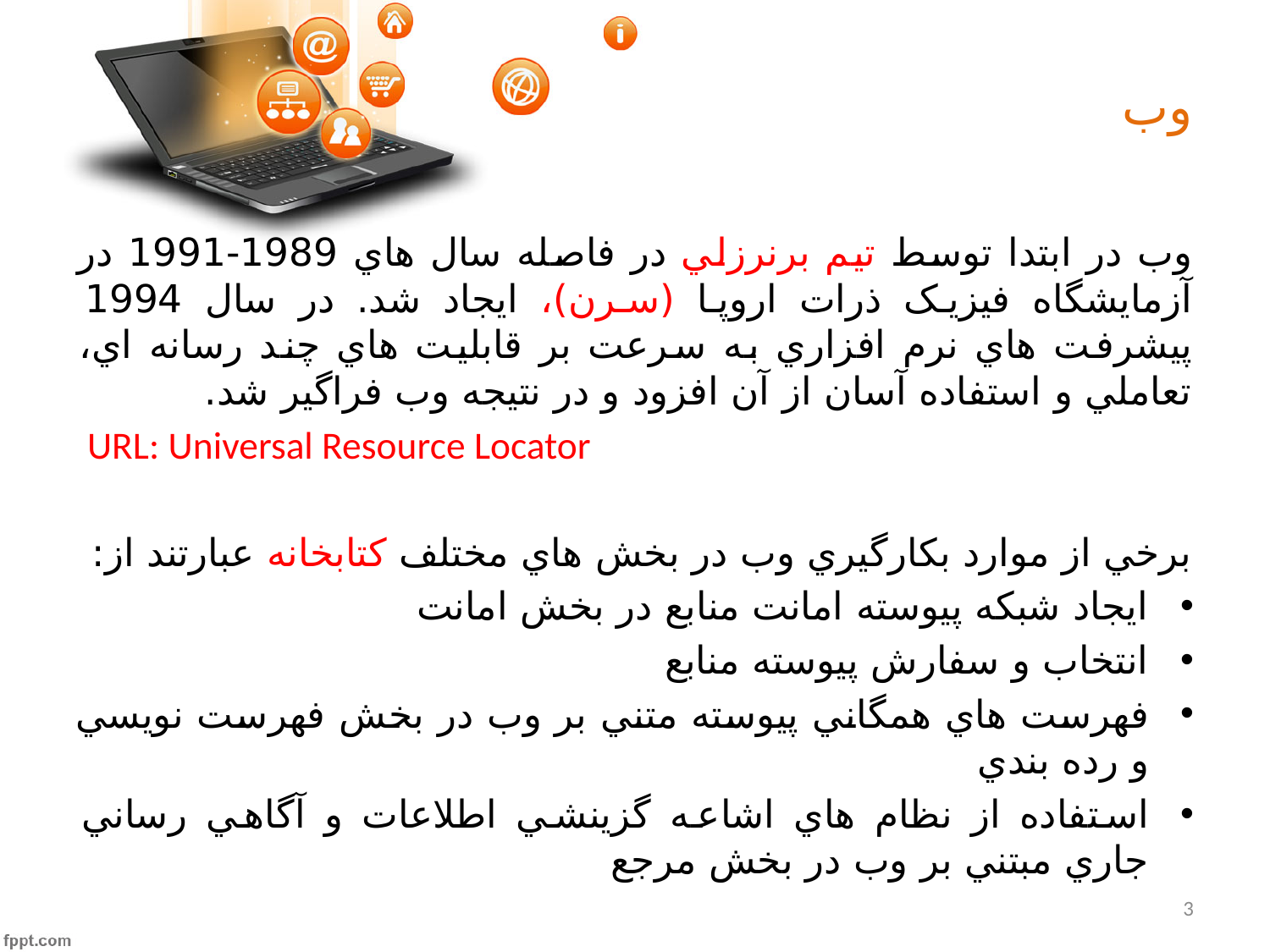

# وب
وب در ابتدا توسط تيم برنرزلي در فاصله سال هاي 1989-1991 در آزمايشگاه فيزيک ذرات اروپا (سرن)، ايجاد شد. در سال 1994 پيشرفت هاي نرم افزاري به سرعت بر قابليت هاي چند رسانه اي، تعاملي و استفاده آسان از آن افزود و در نتيجه وب فراگير شد.
URL: Universal Resource Locator

برخي از موارد بکارگيري وب در بخش هاي مختلف کتابخانه عبارتند از:
ايجاد شبکه پيوسته امانت منابع در بخش امانت
انتخاب و سفارش پيوسته منابع
فهرست هاي همگاني پيوسته متني بر وب در بخش فهرست نويسي و رده بندي
استفاده از نظام هاي اشاعه گزينشي اطلاعات و آگاهي رساني جاري مبتني بر وب در بخش مرجع

3